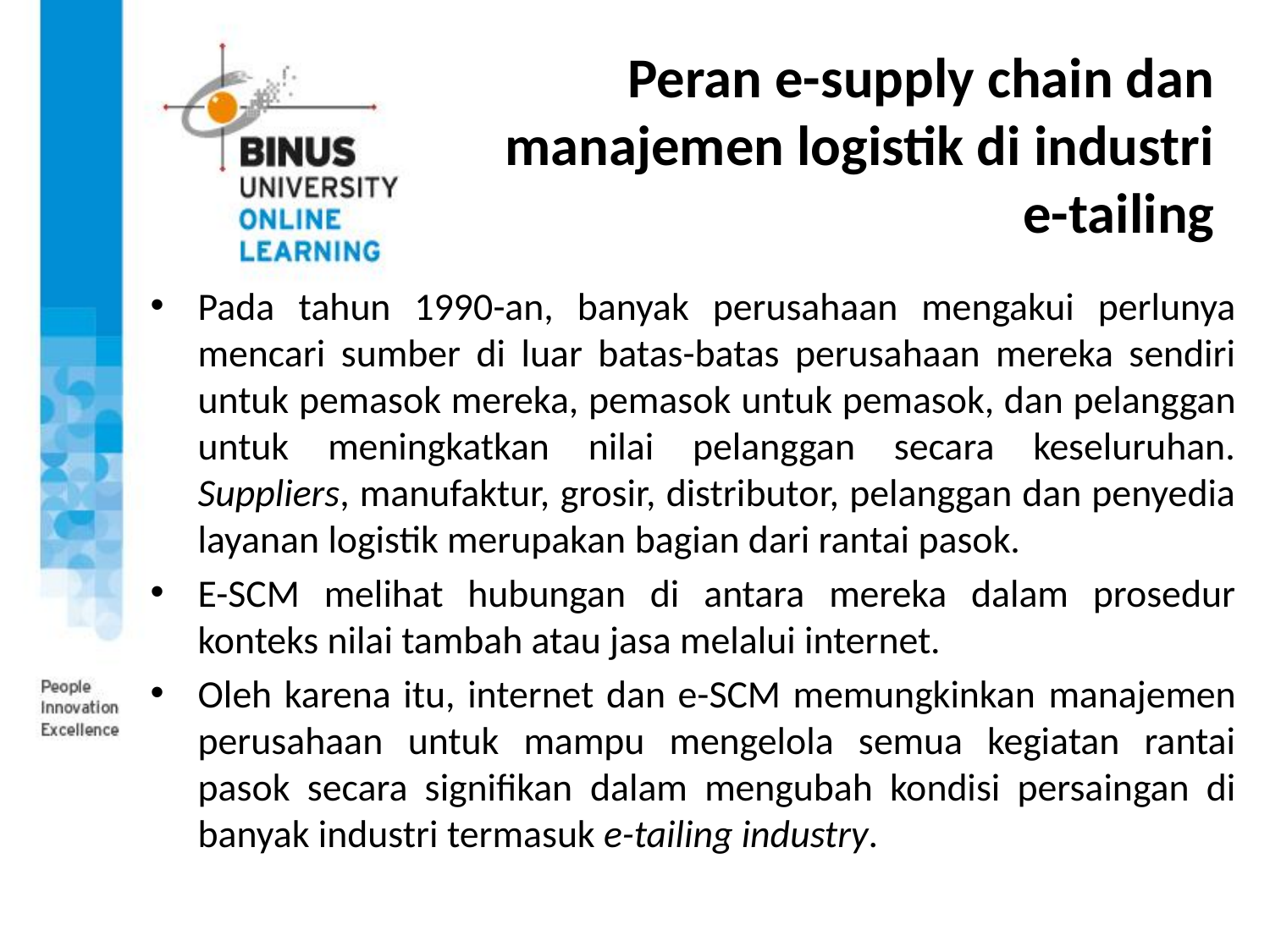

# Peran e-supply chain dan manajemen logistik di industri e-tailing
Pada tahun 1990-an, banyak perusahaan mengakui perlunya mencari sumber di luar batas-batas perusahaan mereka sendiri untuk pemasok mereka, pemasok untuk pemasok, dan pelanggan untuk meningkatkan nilai pelanggan secara keseluruhan. Suppliers, manufaktur, grosir, distributor, pelanggan dan penyedia layanan logistik merupakan bagian dari rantai pasok.
E-SCM melihat hubungan di antara mereka dalam prosedur konteks nilai tambah atau jasa melalui internet.
Oleh karena itu, internet dan e-SCM memungkinkan manajemen perusahaan untuk mampu mengelola semua kegiatan rantai pasok secara signifikan dalam mengubah kondisi persaingan di banyak industri termasuk e-tailing industry.